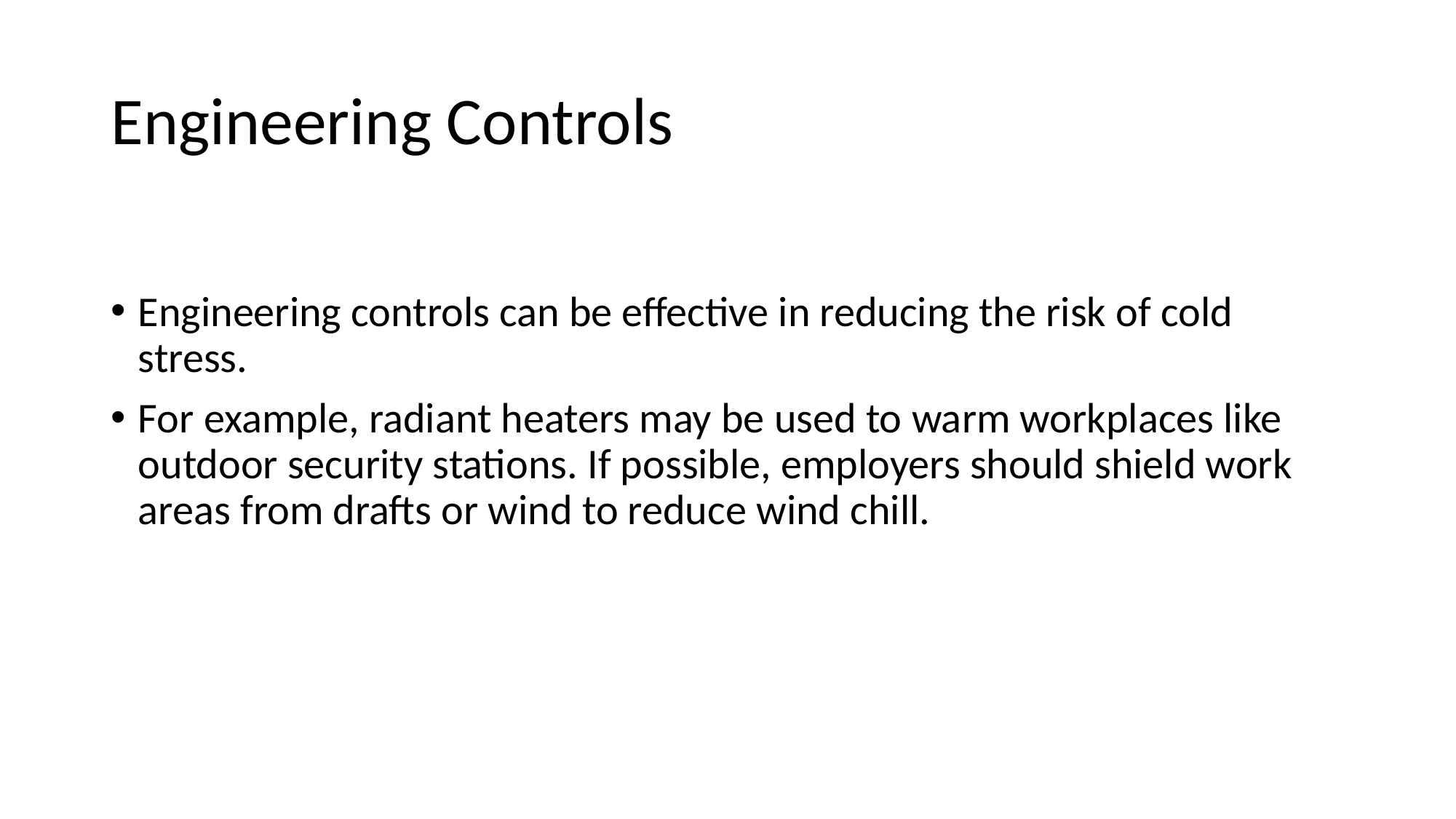

# Engineering Controls

Engineering controls can be effective in reducing the risk of cold stress.
For example, radiant heaters may be used to warm workplaces like outdoor security stations. If possible, employers should shield work areas from drafts or wind to reduce wind chill.